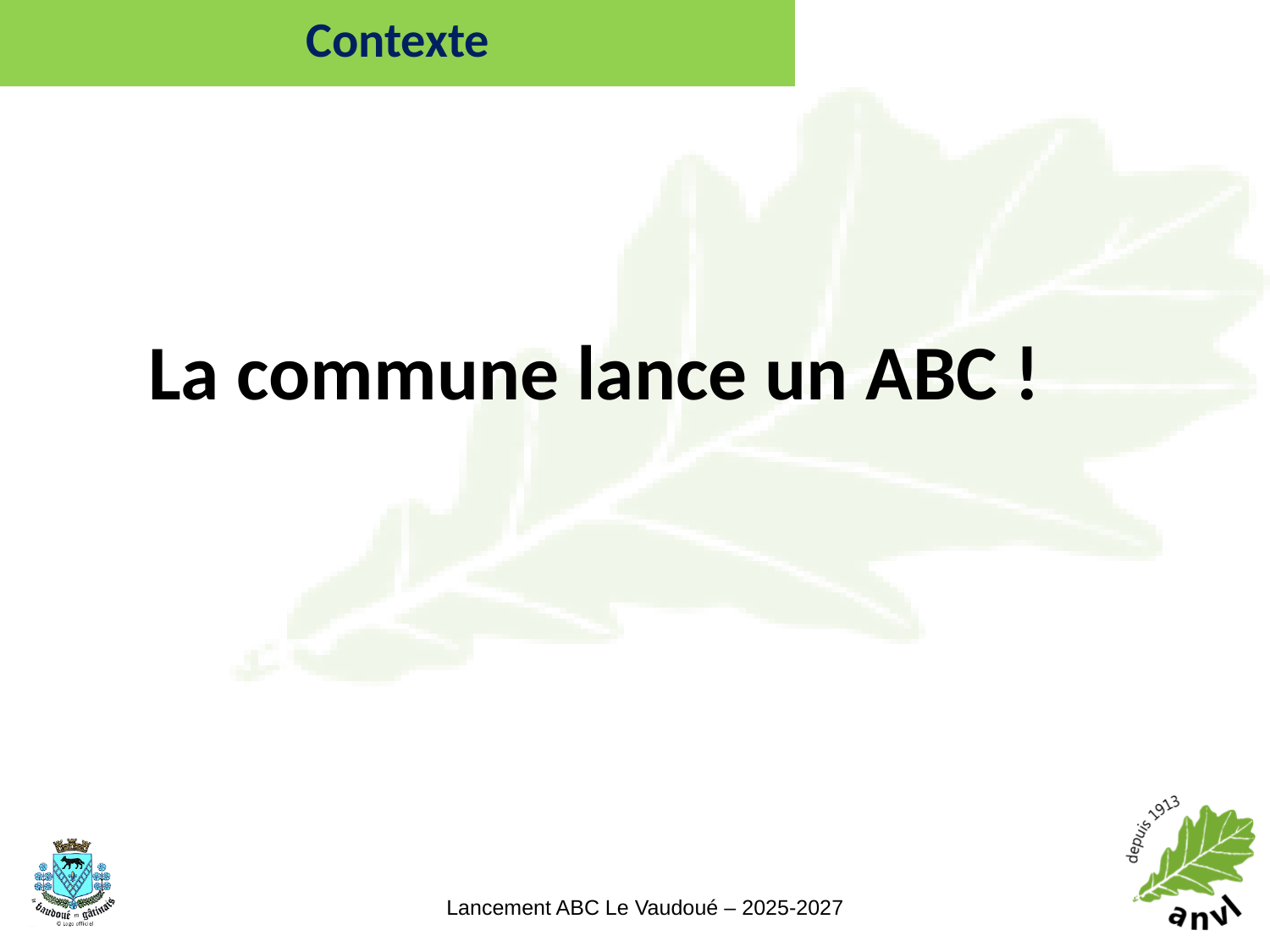

# Contexte
La commune lance un ABC !
10